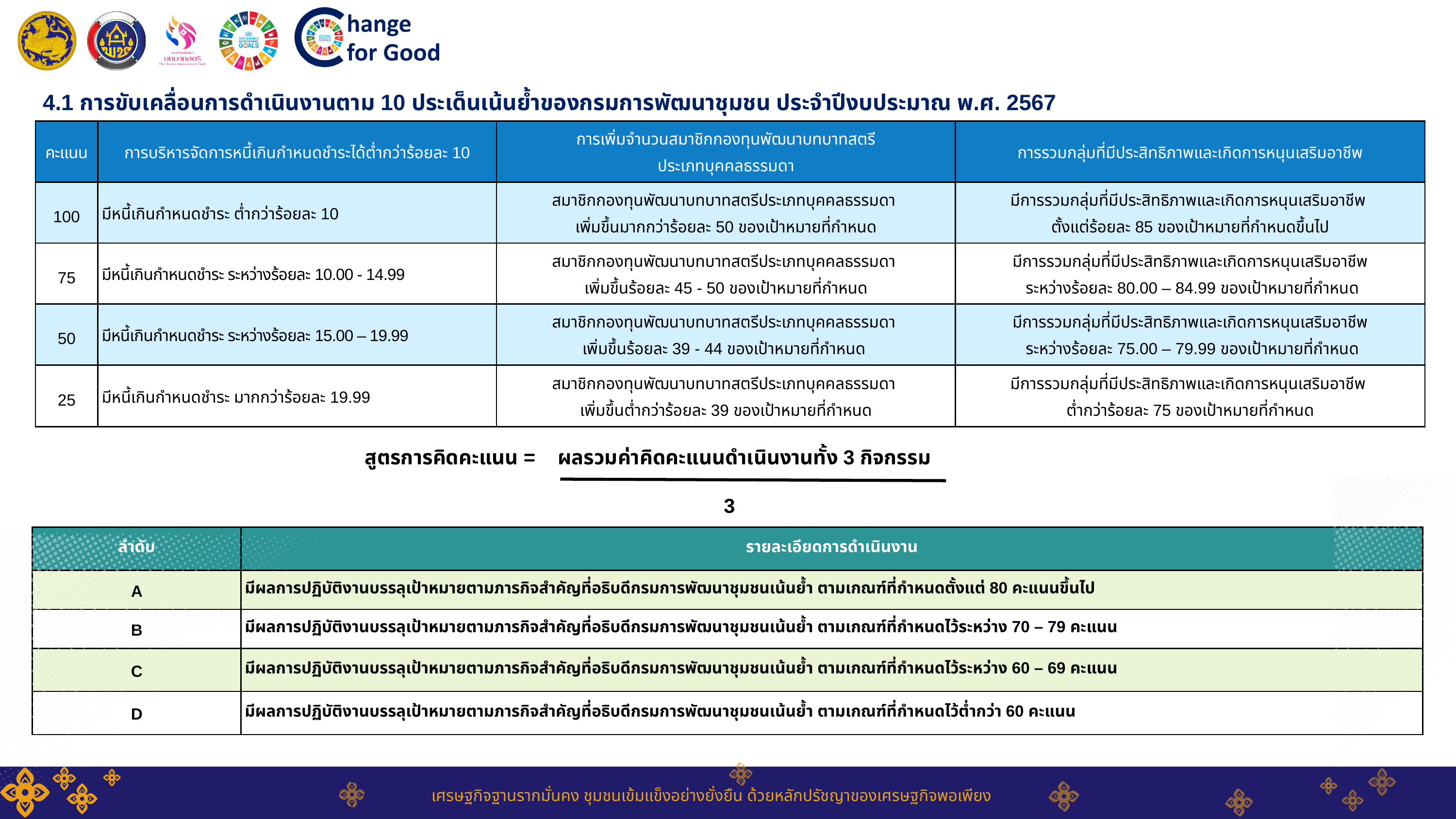

4.1 การขับเคลื่อนการดำเนินงานตาม 10 ประเด็นเน้นย้ำของกรมการพัฒนาชุมชน ประจำปีงบประมาณ พ.ศ. 2567
| คะแนน | การบริหารจัดการหนี้เกินกำหนดชำระได้ต่ำกว่าร้อยละ 10 | การเพิ่มจำนวนสมาชิกกองทุนพัฒนาบทบาทสตรี ประเภทบุคคลธรรมดา | การรวมกลุ่มที่มีประสิทธิภาพและเกิดการหนุนเสริมอาชีพ |
| --- | --- | --- | --- |
| 100 | มีหนี้เกินกำหนดชำระ ต่ำกว่าร้อยละ 10 | สมาชิกกองทุนพัฒนาบทบาทสตรีประเภทบุคคลธรรมดา เพิ่มขึ้นมากกว่าร้อยละ 50 ของเป้าหมายที่กำหนด | มีการรวมกลุ่มที่มีประสิทธิภาพและเกิดการหนุนเสริมอาชีพ ตั้งแต่ร้อยละ 85 ของเป้าหมายที่กำหนดขึ้นไป |
| 75 | มีหนี้เกินกำหนดชำระ ระหว่างร้อยละ 10.00 - 14.99 | สมาชิกกองทุนพัฒนาบทบาทสตรีประเภทบุคคลธรรมดา เพิ่มขึ้นร้อยละ 45 - 50 ของเป้าหมายที่กำหนด | มีการรวมกลุ่มที่มีประสิทธิภาพและเกิดการหนุนเสริมอาชีพ ระหว่างร้อยละ 80.00 – 84.99 ของเป้าหมายที่กำหนด |
| 50 | มีหนี้เกินกำหนดชำระ ระหว่างร้อยละ 15.00 – 19.99 | สมาชิกกองทุนพัฒนาบทบาทสตรีประเภทบุคคลธรรมดา เพิ่มขึ้นร้อยละ 39 - 44 ของเป้าหมายที่กำหนด | มีการรวมกลุ่มที่มีประสิทธิภาพและเกิดการหนุนเสริมอาชีพ ระหว่างร้อยละ 75.00 – 79.99 ของเป้าหมายที่กำหนด |
| 25 | มีหนี้เกินกำหนดชำระ มากกว่าร้อยละ 19.99 | สมาชิกกองทุนพัฒนาบทบาทสตรีประเภทบุคคลธรรมดา เพิ่มขึ้นต่ำกว่าร้อยละ 39 ของเป้าหมายที่กำหนด | มีการรวมกลุ่มที่มีประสิทธิภาพและเกิดการหนุนเสริมอาชีพ ต่ำกว่าร้อยละ 75 ของเป้าหมายที่กำหนด |
สูตรการคิดคะแนน =    ผลรวมค่าคิดคะแนนดำเนินงานทั้ง 3 กิจกรรม

3

เศรษฐกิจฐานรากมั่นคง ชุมชนเข้มแข็งอย่างยั่งยืน ด้วยหลักปรัชญาของเศรษฐกิจพอเพียง

| ลำดับ | รายละเอียดการดำเนินงาน |
| --- | --- |
| A | มีผลการปฏิบัติงานบรรลุเป้าหมายตามภารกิจสำคัญที่อธิบดีกรมการพัฒนาชุมชนเน้นย้ำ ตามเกณฑ์ที่กำหนดตั้งแต่ 80 คะแนนขึ้นไป |
| B | มีผลการปฏิบัติงานบรรลุเป้าหมายตามภารกิจสำคัญที่อธิบดีกรมการพัฒนาชุมชนเน้นย้ำ ตามเกณฑ์ที่กำหนดไว้ระหว่าง 70 – 79 คะแนน |
| C | มีผลการปฏิบัติงานบรรลุเป้าหมายตามภารกิจสำคัญที่อธิบดีกรมการพัฒนาชุมชนเน้นย้ำ ตามเกณฑ์ที่กำหนดไว้ระหว่าง 60 – 69 คะแนน |
| D | มีผลการปฏิบัติงานบรรลุเป้าหมายตามภารกิจสำคัญที่อธิบดีกรมการพัฒนาชุมชนเน้นย้ำ ตามเกณฑ์ที่กำหนดไว้ต่ำกว่า 60 คะแนน |